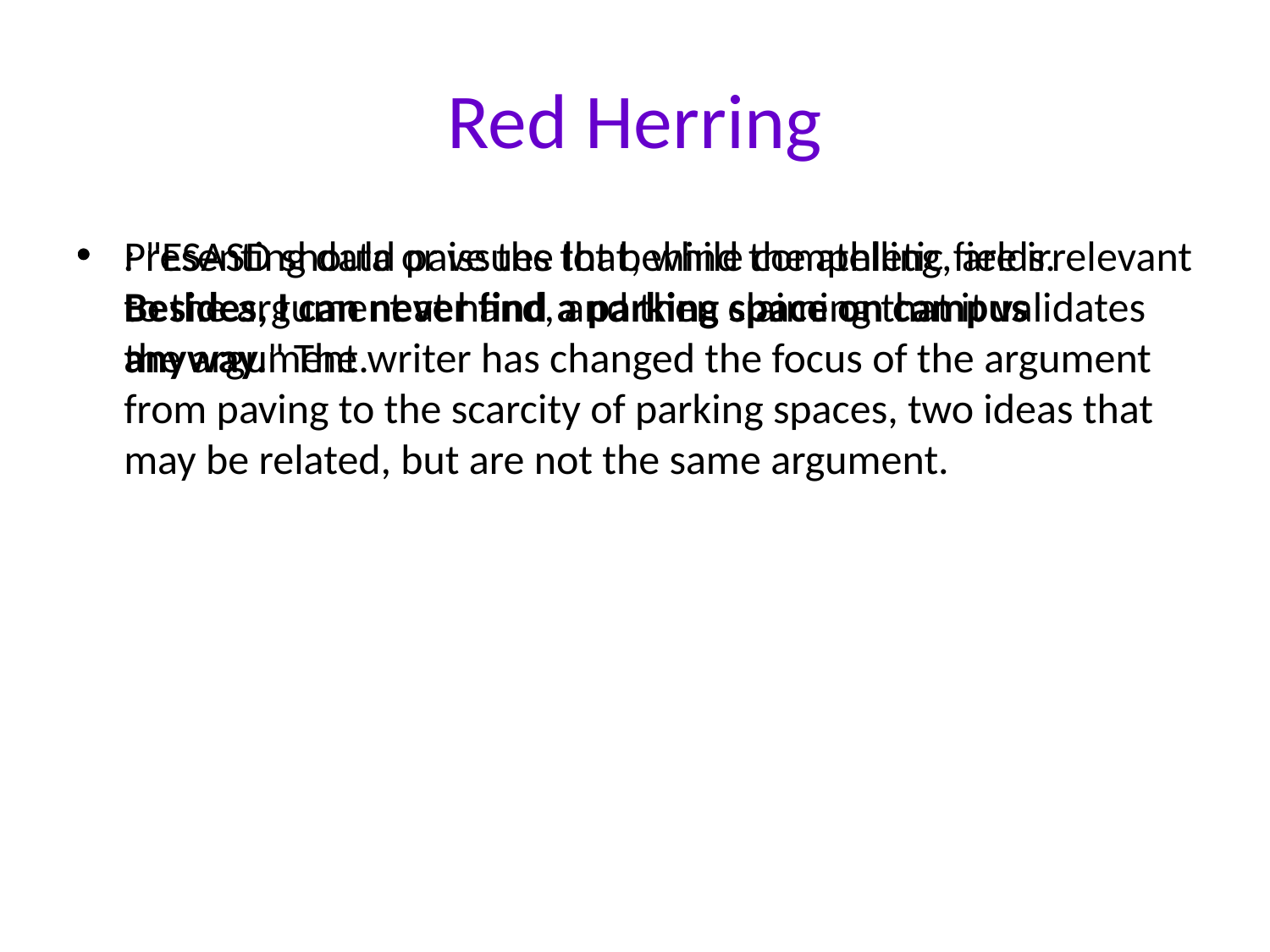

# Red Herring
Presenting data or issues that, while compelling, are irrelevant to the argument at hand, and then claiming that it validates the argument.
: "ESASD should pave the lot behind the athletic fields. Besides, I can never find a parking space on campus anyway." The writer has changed the focus of the argument from paving to the scarcity of parking spaces, two ideas that may be related, but are not the same argument.